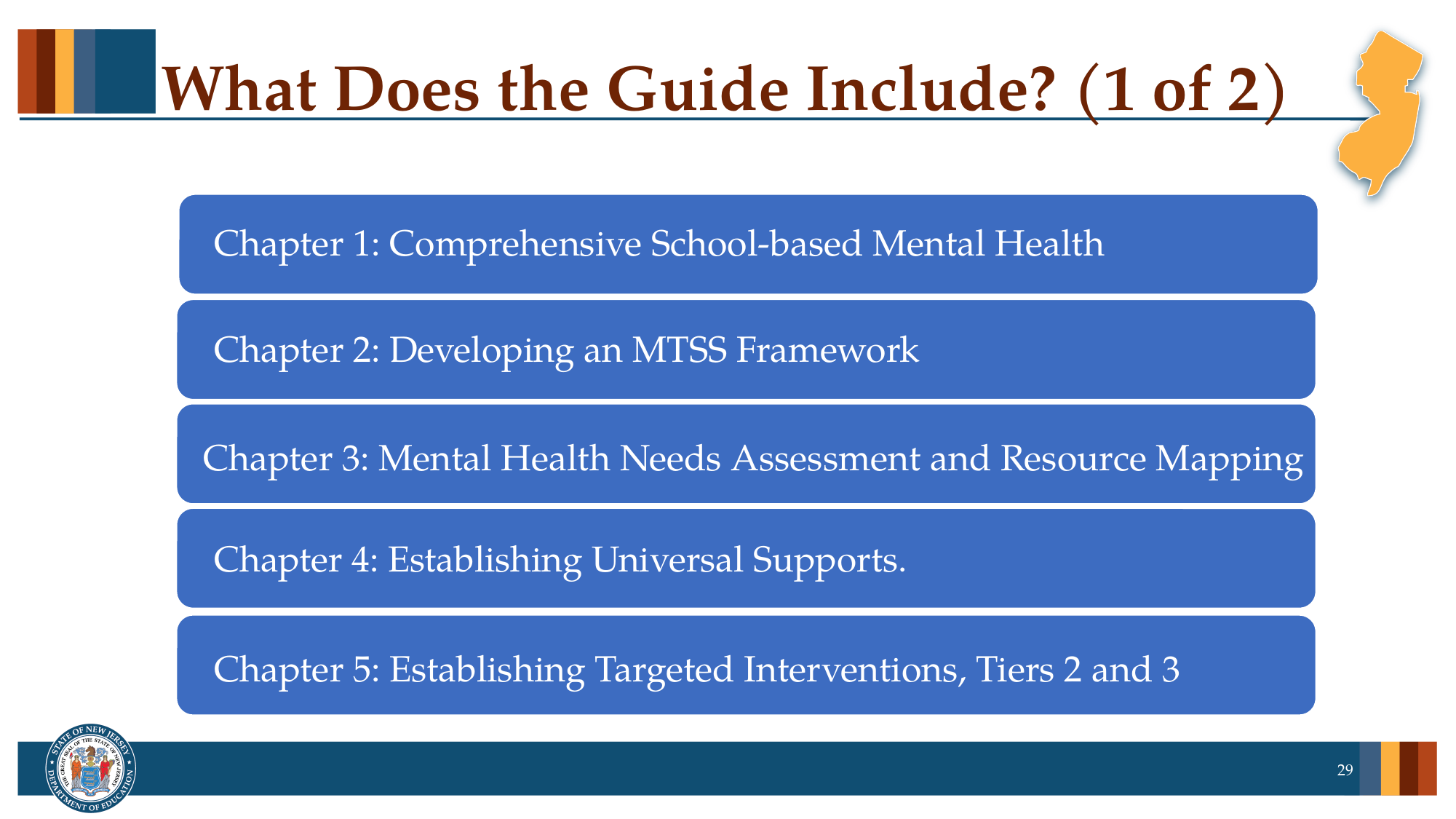

# What Does the Guide Include? (1 of 2)
Chapter 1: Comprehensive School-based Mental Health
Chapter 2: Developing an MTSS Framework

Chapter 3: Mental Health Needs Assessment and Resource Mapping
Chapter 4: Establishing Universal Supports.
Chapter 5: Establishing Targeted Interventions, Tiers 2 and 3
29